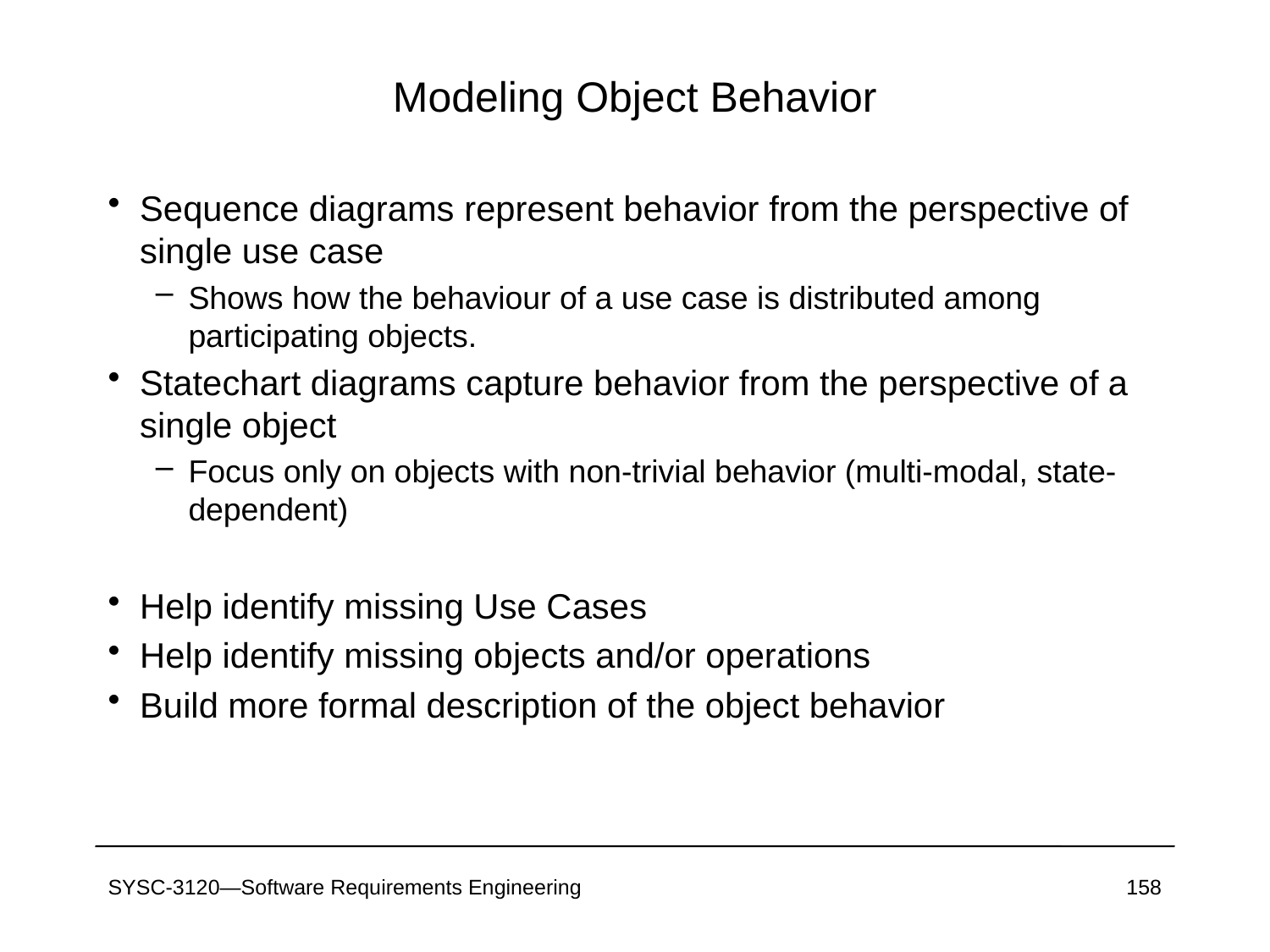

# Modeling Object Behavior
Sequence diagrams represent behavior from the perspective of single use case
Shows how the behaviour of a use case is distributed among participating objects.
Statechart diagrams capture behavior from the perspective of a single object
Focus only on objects with non-trivial behavior (multi-modal, state-dependent)

Help identify missing Use Cases
Help identify missing objects and/or operations
Build more formal description of the object behavior

SYSC-3120—Software Requirements Engineering
158